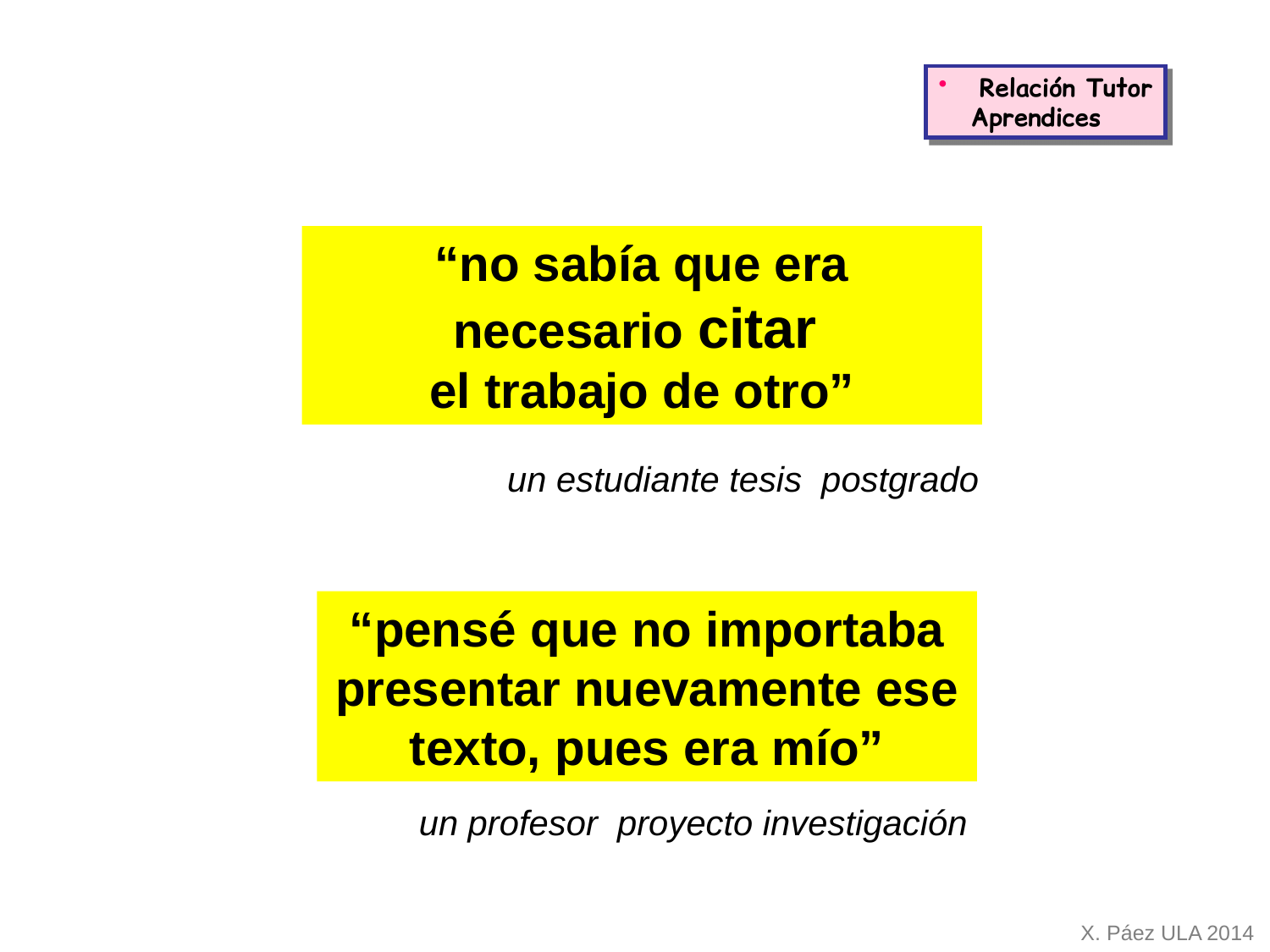

Relación Tutor
   Aprendices
“no sabía que era necesario citar
el trabajo de otro”
un estudiante tesis  postgrado
“pensé que no importaba presentar nuevamente ese texto, pues era mío”
un profesor  proyecto investigación
X. Páez ULA 2014